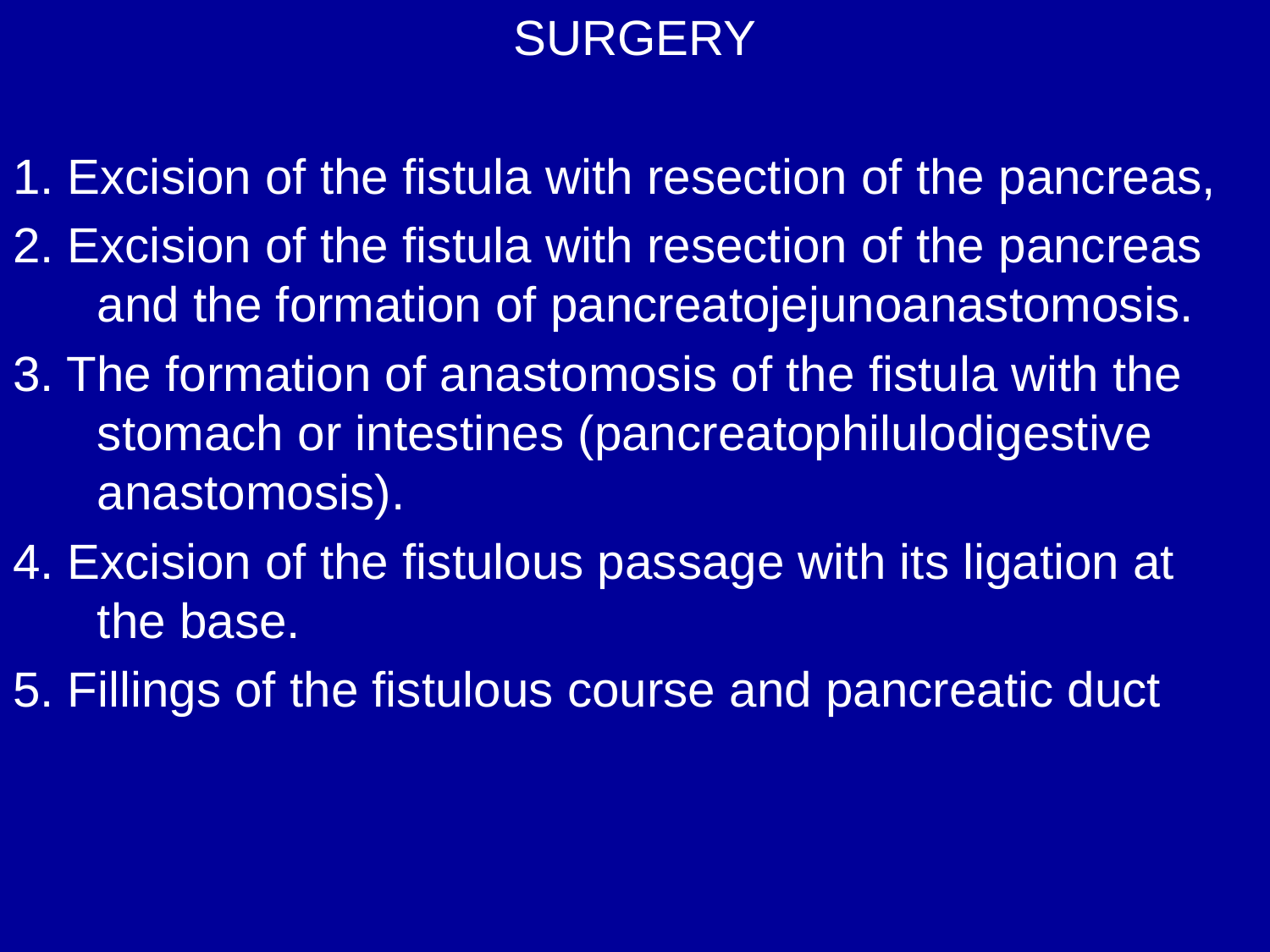

SURGERY

1. Excision of the fistula with resection of the pancreas,
2. Excision of the fistula with resection of the pancreas and the formation of pancreatojejunoanastomosis.
3. The formation of anastomosis of the fistula with the stomach or intestines (pancreatophilulodigestive anastomosis).
4. Excision of the fistulous passage with its ligation at the base.
5. Fillings of the fistulous course and pancreatic duct